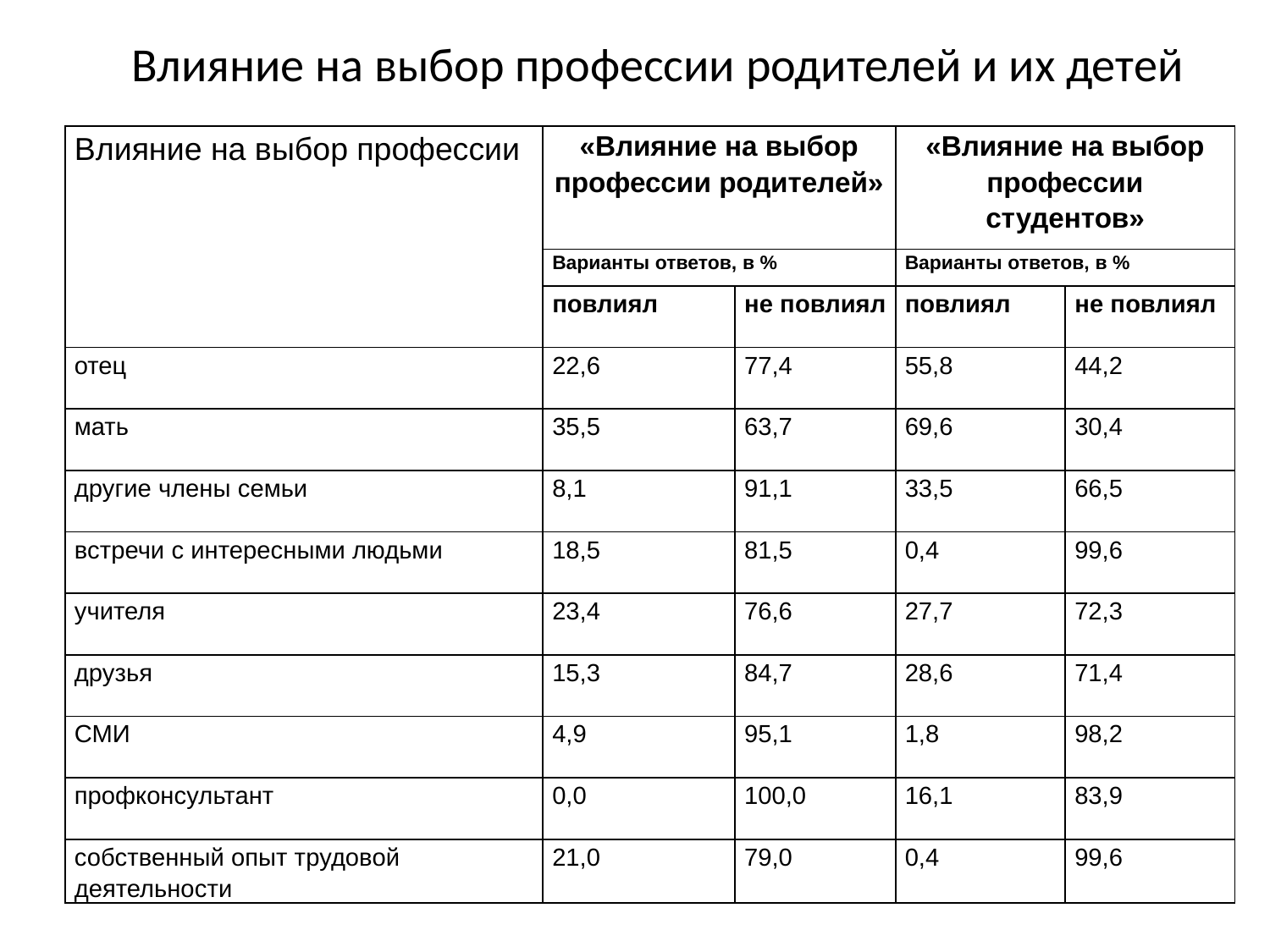

# Влияние на выбор профессии родителей и их детей
| Влияние на выбор профессии | «Влияние на выбор профессии родителей» |  | «Влияние на выбор профессии студентов» |  |
| --- | --- | --- | --- | --- |
|  | Варианты ответов, в % |  | Варианты ответов, в % |  |
|  | повлиял | не повлиял | повлиял | не повлиял |
| отец | 22,6 | 77,4 | 55,8 | 44,2 |
| мать | 35,5 | 63,7 | 69,6 | 30,4 |
| другие члены семьи | 8,1 | 91,1 | 33,5 | 66,5 |
| встречи с интересными людьми | 18,5 | 81,5 | 0,4 | 99,6 |
| учителя | 23,4 | 76,6 | 27,7 | 72,3 |
| друзья | 15,3 | 84,7 | 28,6 | 71,4 |
| СМИ | 4,9 | 95,1 | 1,8 | 98,2 |
| профконсультант | 0,0 | 100,0 | 16,1 | 83,9 |
| собственный опыт трудовой деятельности | 21,0 | 79,0 | 0,4 | 99,6 |
22